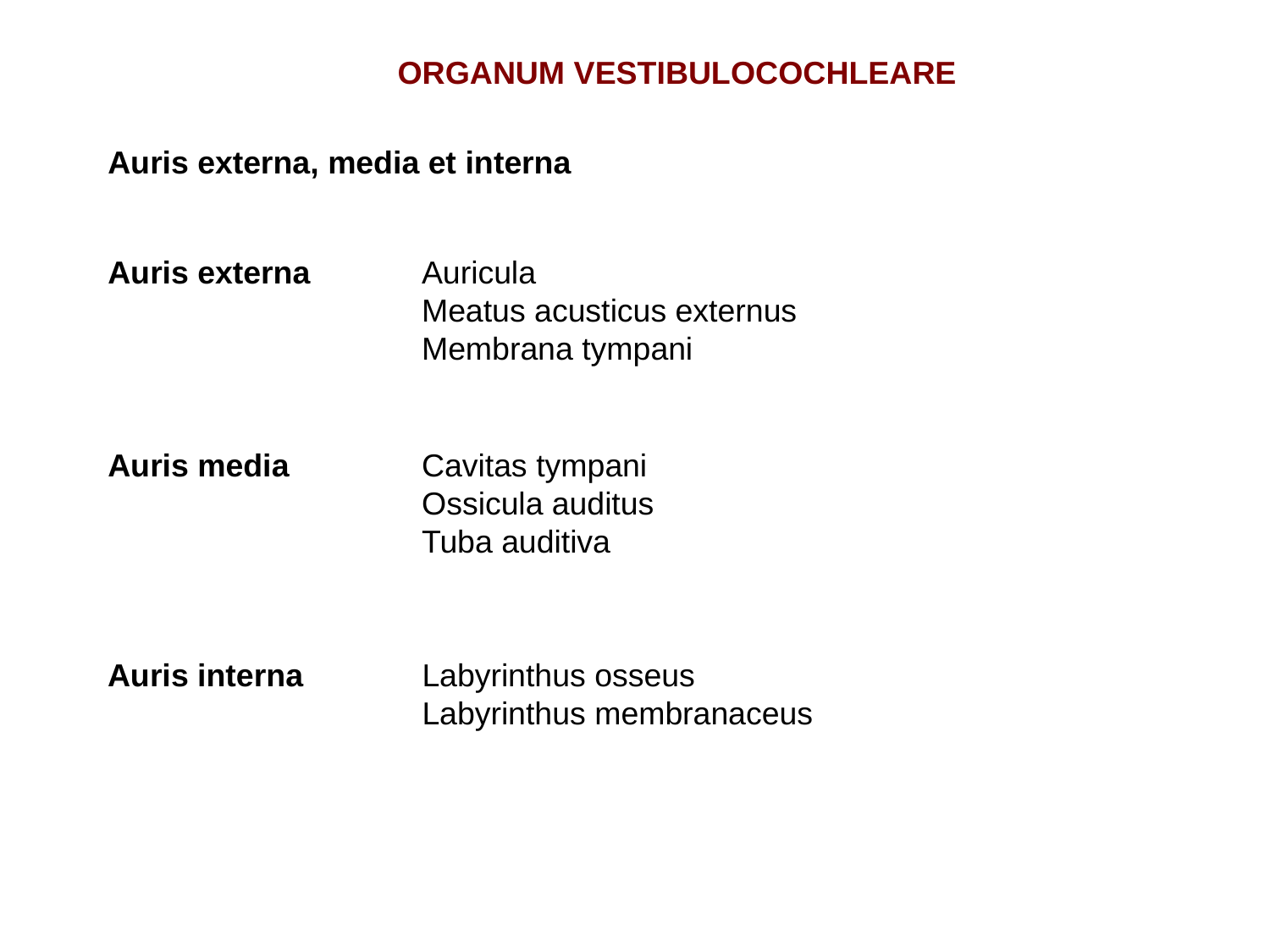

ORGANUM VESTIBULOCOCHLEARE
Auris externa, media et interna
Auris externa
Auricula
Meatus acusticus externus
Membrana tympani
Auris media
Cavitas tympani
Ossicula auditus
Tuba auditiva
Auris interna
Labyrinthus osseus
Labyrinthus membranaceus